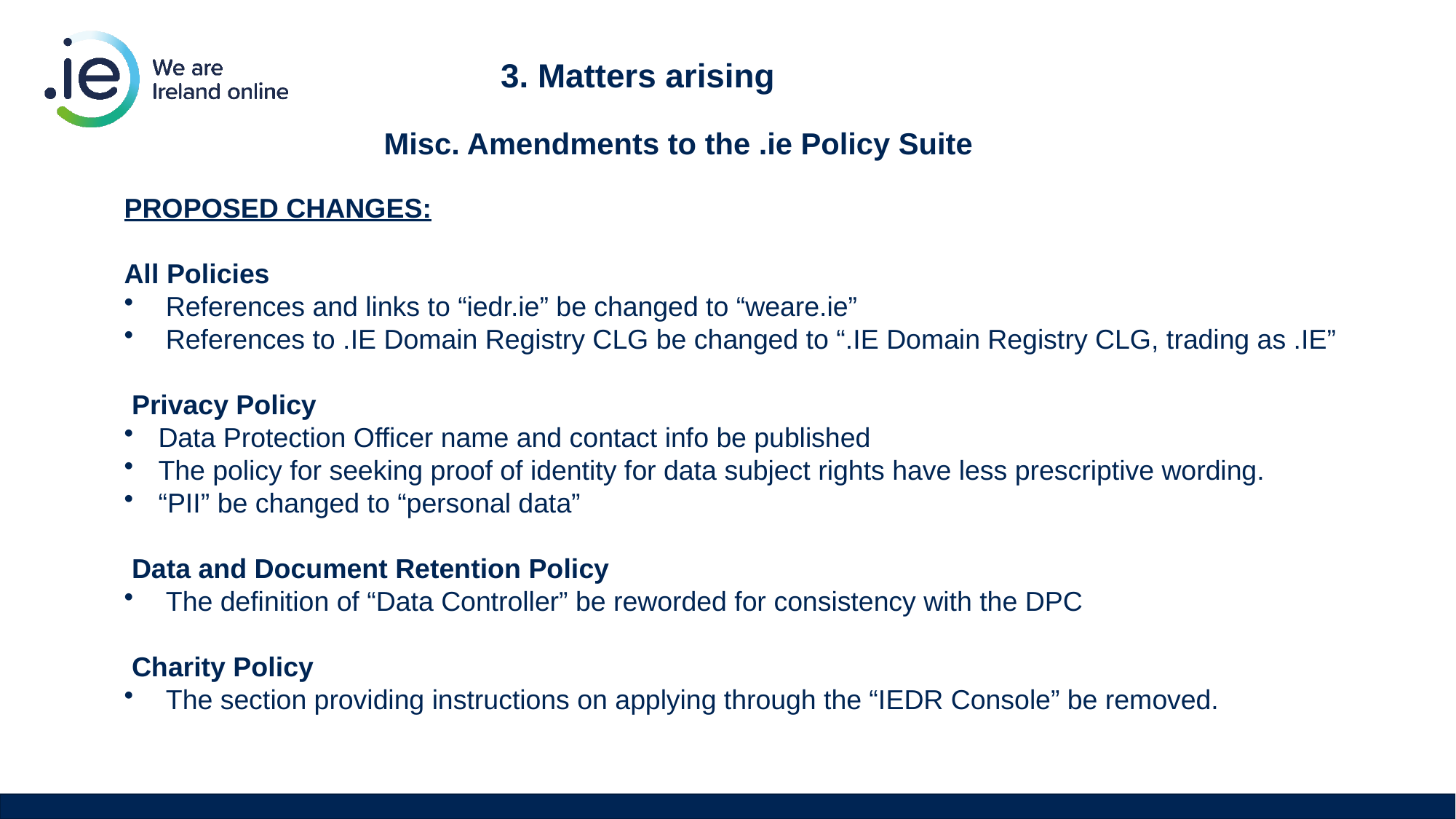

3. Matters arising
Misc. Amendments to the .ie Policy Suite
PROPOSED CHANGES:

All Policies
 References and links to “iedr.ie” be changed to “weare.ie”
 References to .IE Domain Registry CLG be changed to “.IE Domain Registry CLG, trading as .IE”

 Privacy Policy
Data Protection Officer name and contact info be published
The policy for seeking proof of identity for data subject rights have less prescriptive wording.
“PII” be changed to “personal data”

 Data and Document Retention Policy
 The definition of “Data Controller” be reworded for consistency with the DPC

 Charity Policy
 The section providing instructions on applying through the “IEDR Console” be removed.